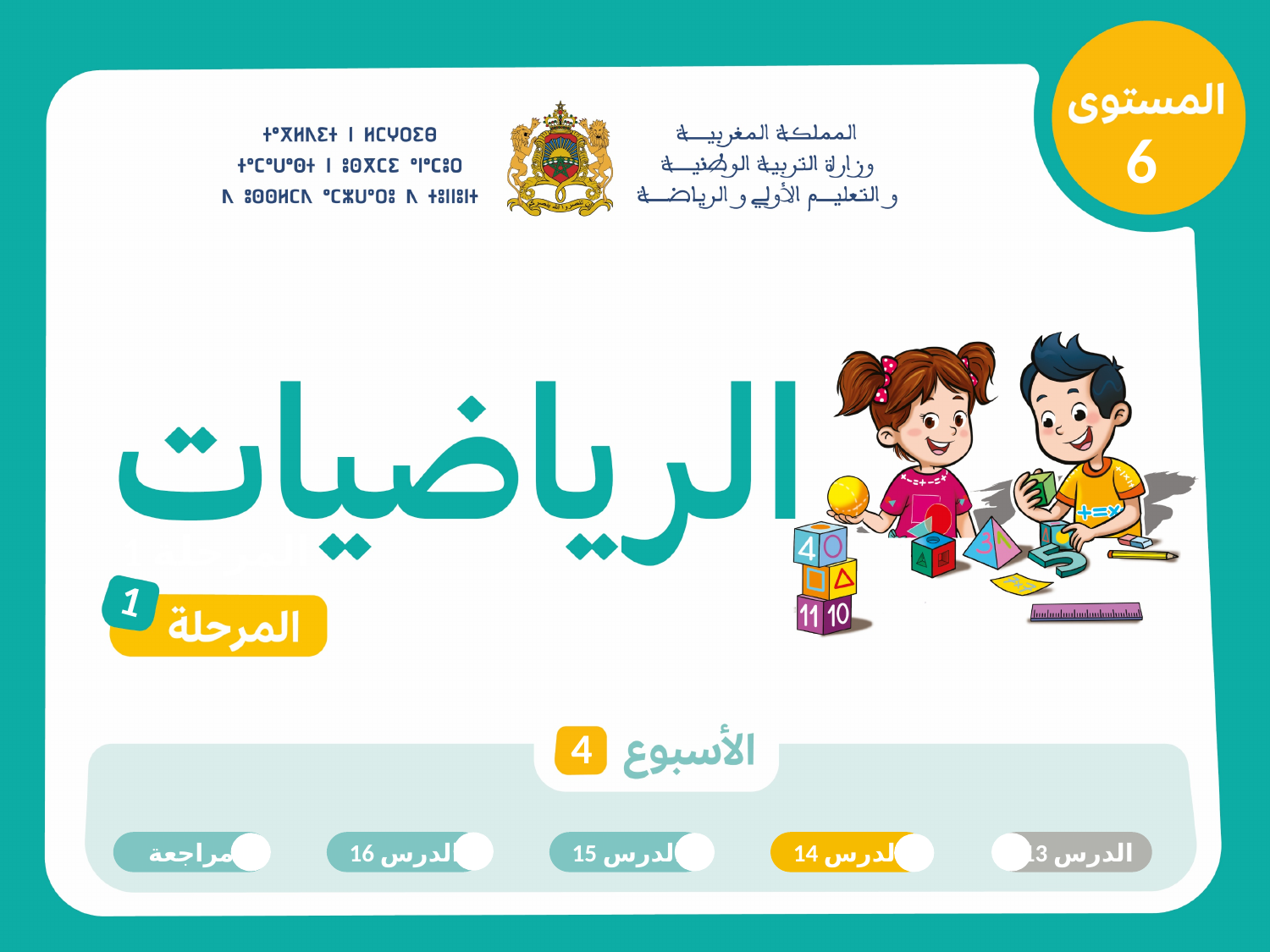

6
المرحلة 1
1
4

مراجعة

الدرس 16

الدرس 15

الدرس 14

الدرس 13